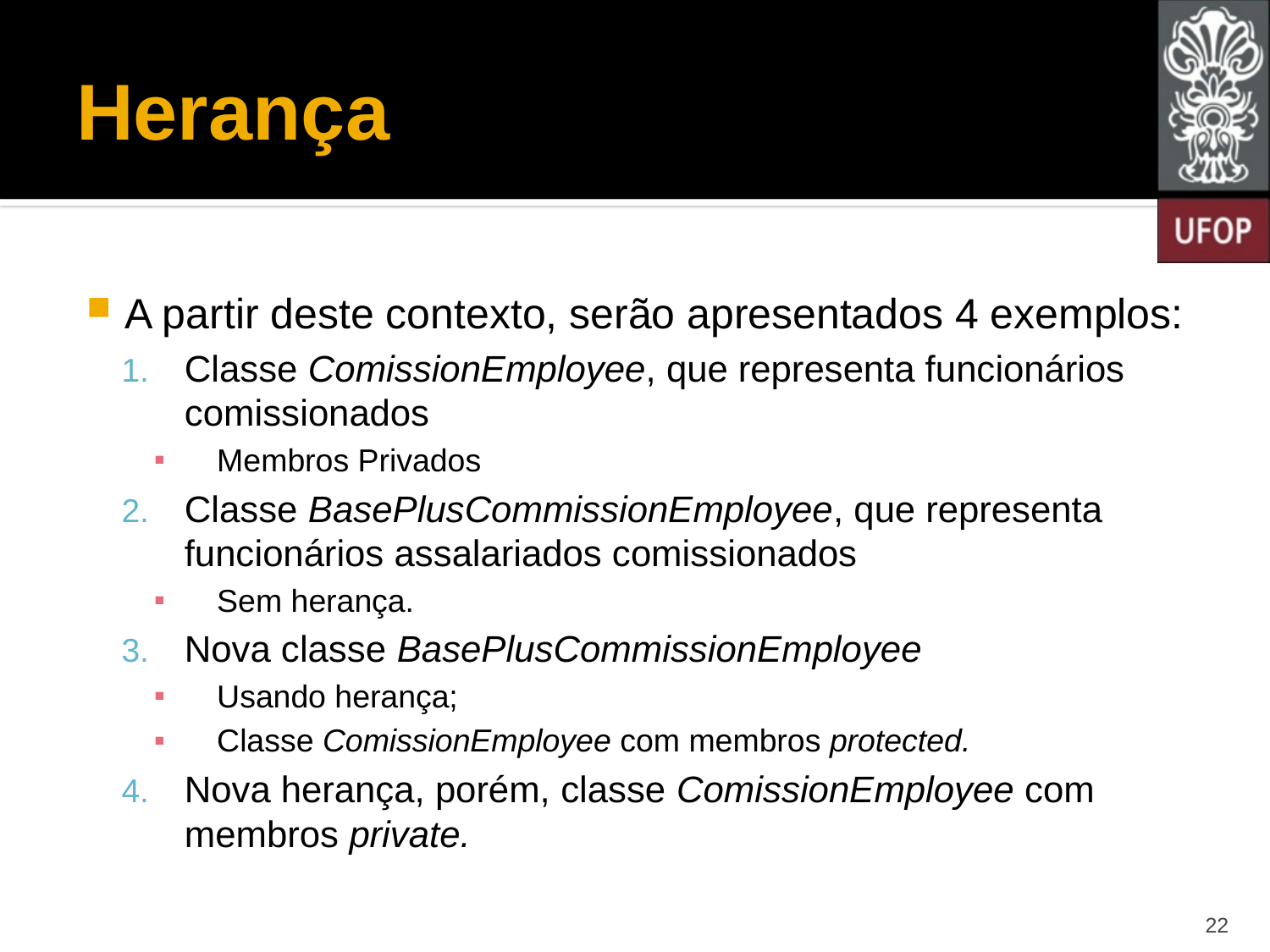

# Herança
A partir deste contexto, serão apresentados 4 exemplos:
Classe ComissionEmployee, que representa funcionários comissionados
Membros Privados
Classe BasePlusCommissionEmployee, que representa funcionários assalariados comissionados
Sem herança.
Nova classe BasePlusCommissionEmployee
Usando herança;
Classe ComissionEmployee com membros protected.
Nova herança, porém, classe ComissionEmployee com membros private.
22